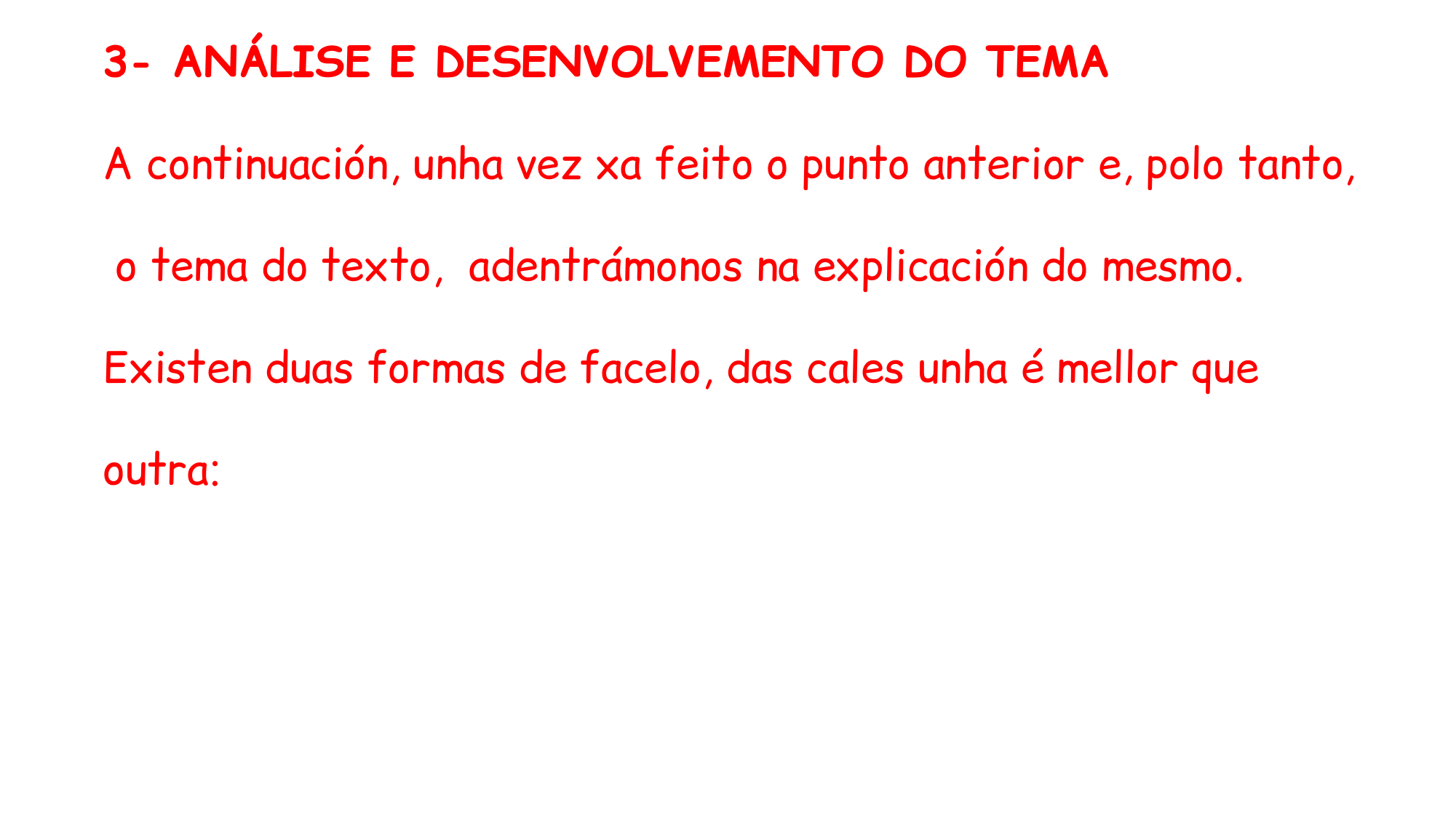

3- ANÁLISE E DESENVOLVEMENTO DO TEMA

A continuación, unha vez xa feito o punto anterior e, polo tanto,

 o tema do texto,  adentrámonos na explicación do mesmo.

Existen duas formas de facelo, das cales unha é mellor que

outra: